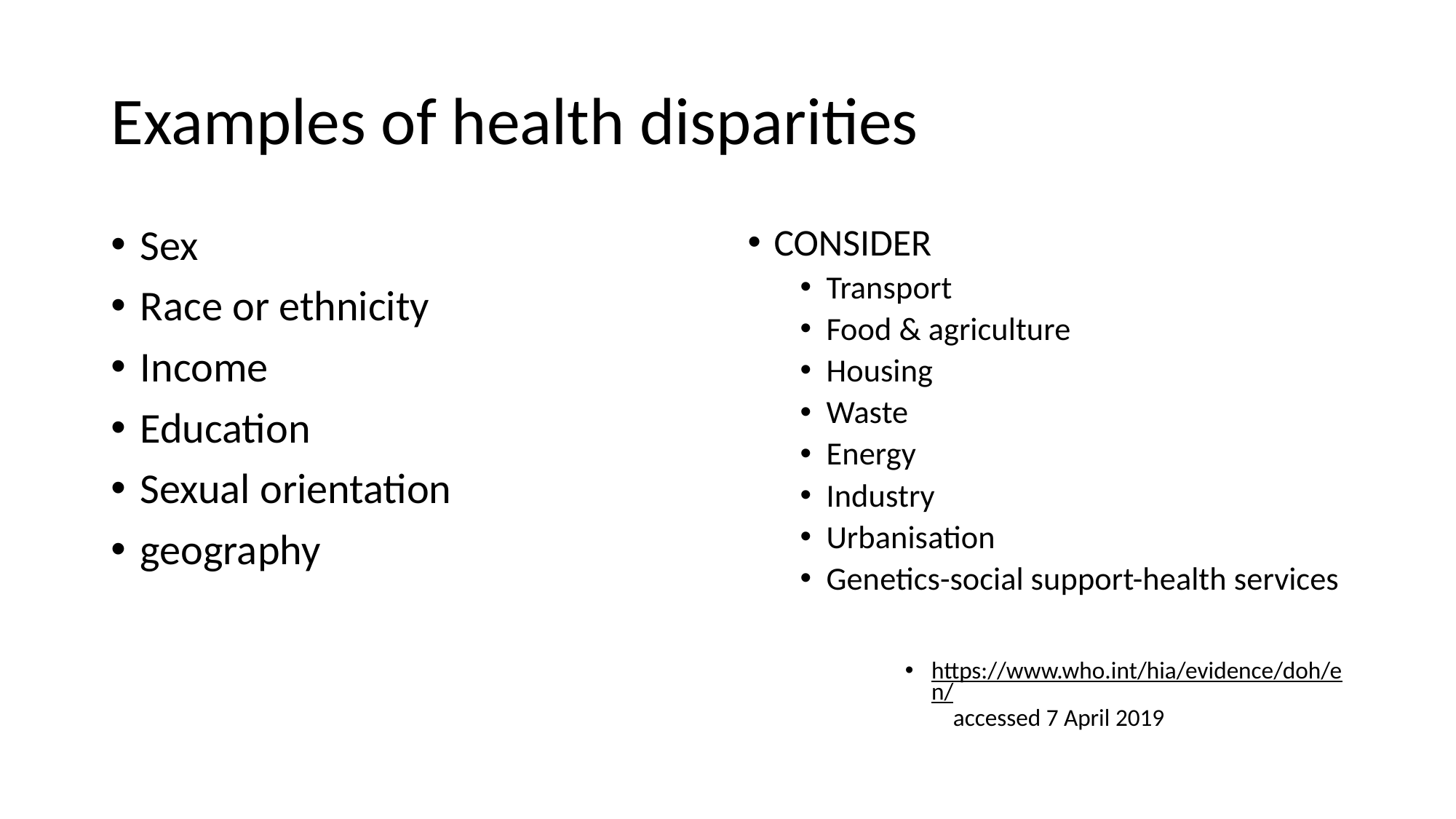

# Examples of health disparities
Sex
Race or ethnicity
Income
Education
Sexual orientation
geography
CONSIDER
Transport
Food & agriculture
Housing
Waste
Energy
Industry
Urbanisation
Genetics-social support-health services

https://www.who.int/hia/evidence/doh/en/    accessed 7 April 2019